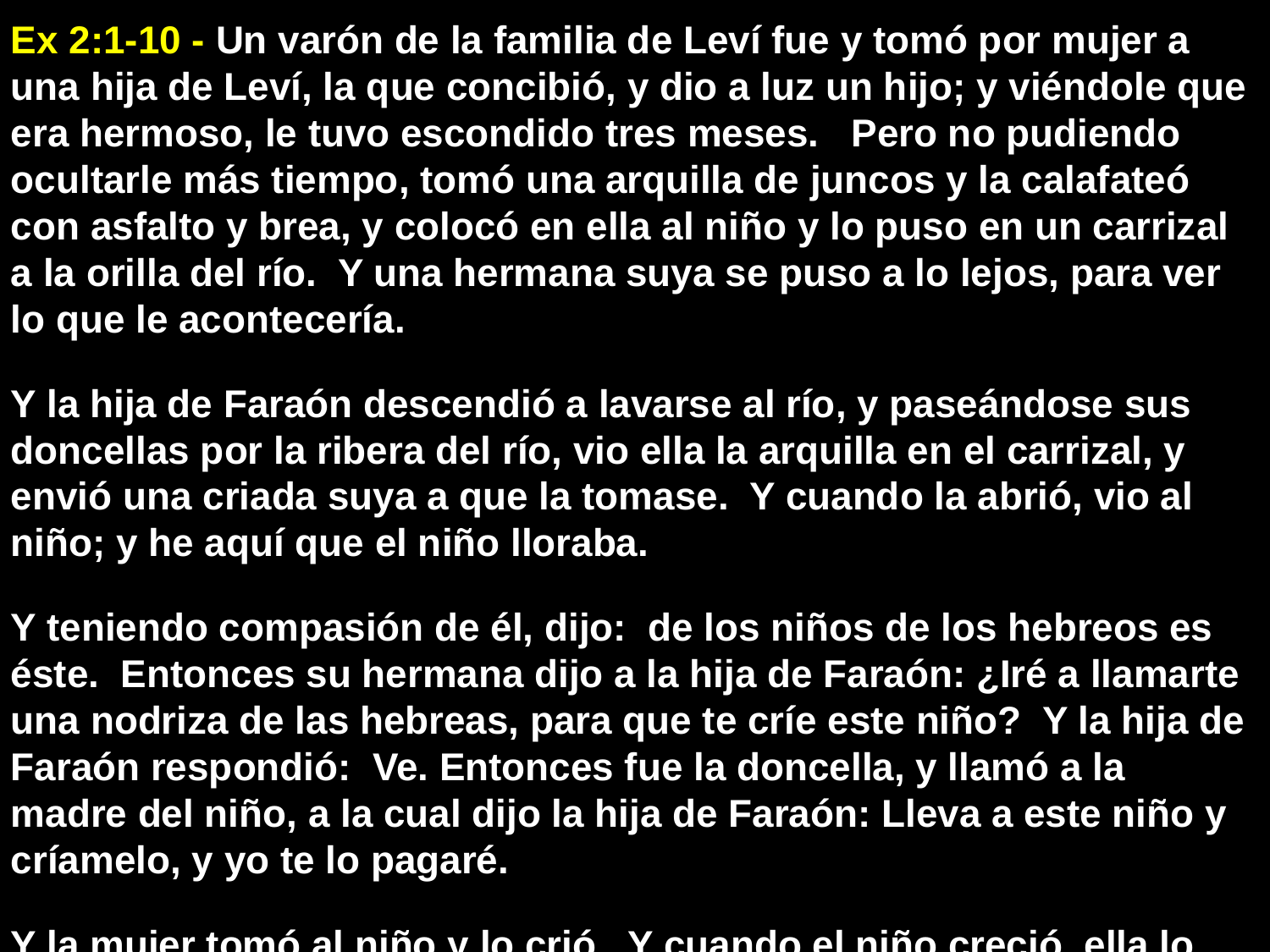

Ex 2:1-10 - Un varón de la familia de Leví fue y tomó por mujer a una hija de Leví, la que concibió, y dio a luz un hijo; y viéndole que era hermoso, le tuvo escondido tres meses.   Pero no pudiendo ocultarle más tiempo, tomó una arquilla de juncos y la calafateó con asfalto y brea, y colocó en ella al niño y lo puso en un carrizal a la orilla del río.  Y una hermana suya se puso a lo lejos, para ver lo que le acontecería.

Y la hija de Faraón descendió a lavarse al río, y paseándose sus doncellas por la ribera del río, vio ella la arquilla en el carrizal, y envió una criada suya a que la tomase.  Y cuando la abrió, vio al niño; y he aquí que el niño lloraba.

Y teniendo compasión de él, dijo:  de los niños de los hebreos es éste.  Entonces su hermana dijo a la hija de Faraón: ¿Iré a llamarte una nodriza de las hebreas, para que te críe este niño?  Y la hija de Faraón respondió:  Ve. Entonces fue la doncella, y llamó a la madre del niño, a la cual dijo la hija de Faraón: Lleva a este niño y críamelo, y yo te lo pagaré.

Y la mujer tomó al niño y lo crió.  Y cuando el niño creció, ella lo trajo a la hija de Faraón, la cual lo prohijó, y le puso por nombre Moisés, diciendo: Porque de las aguas lo saqué.